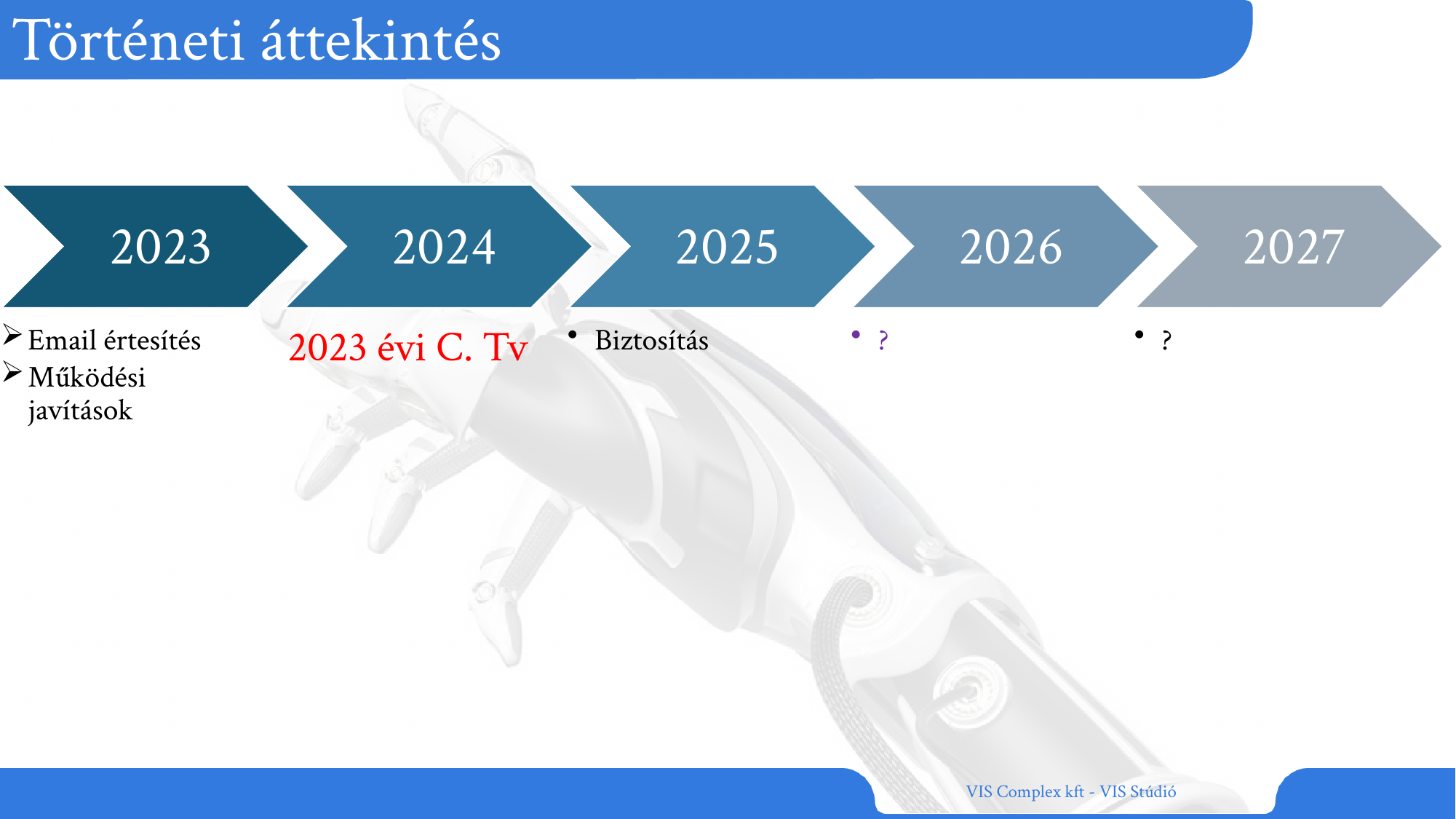

# Történeti áttekintés
2023
Email értesítés
Működési javítások
2024
2023 évi C. Tv
2025
Biztosítás
2026
?
2027
?
VIS Complex kft - VIS Stúdió